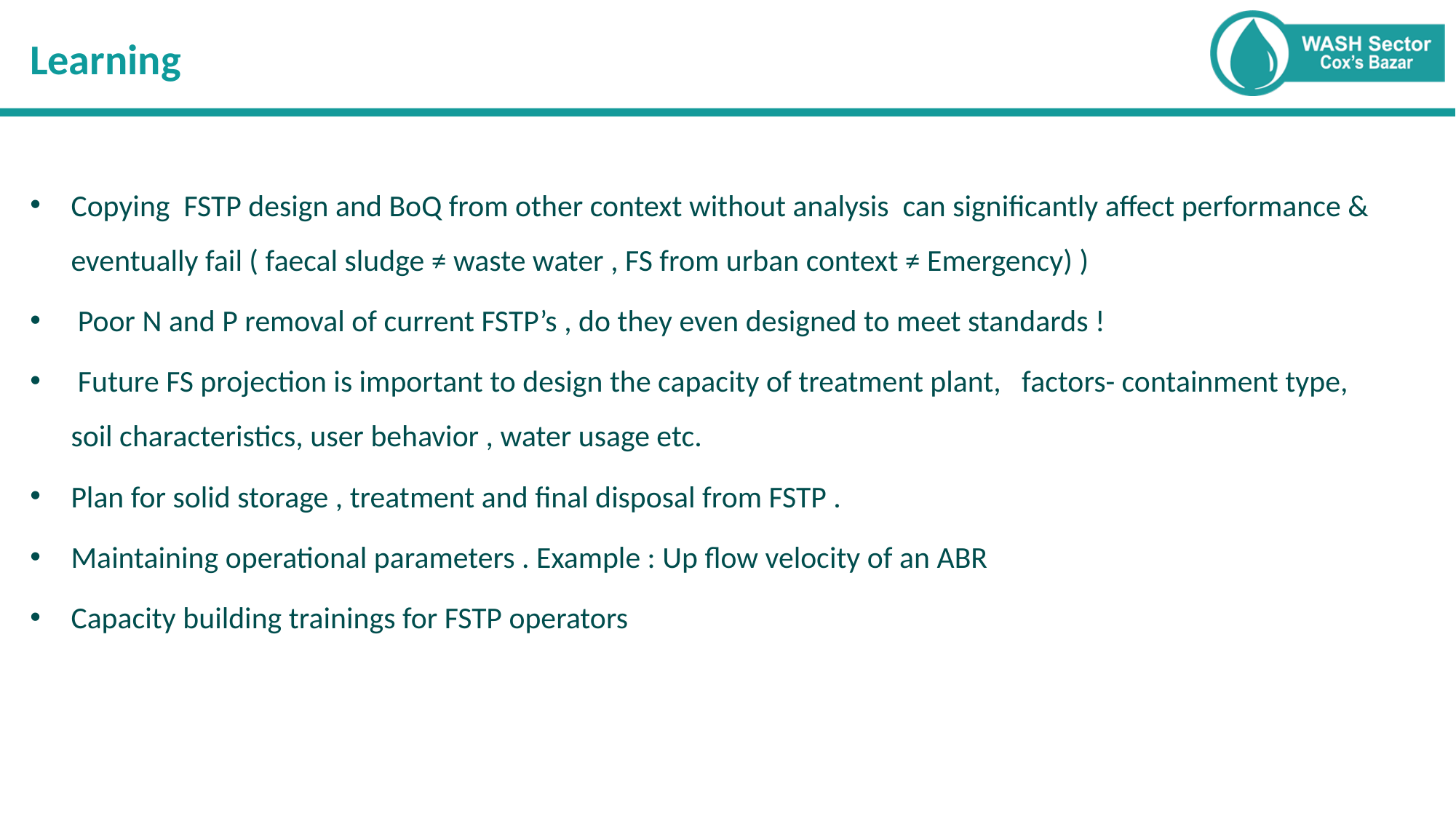

Learning
Copying  FSTP design and BoQ from other context without analysis  can significantly affect performance & eventually fail ( faecal sludge ≠ waste water , FS from urban context ≠ Emergency) )
 Poor N and P removal of current FSTP’s , do they even designed to meet standards !
 Future FS projection is important to design the capacity of treatment plant,   factors- containment type, soil characteristics, user behavior , water usage etc.
Plan for solid storage , treatment and final disposal from FSTP .
Maintaining operational parameters . Example : Up flow velocity of an ABR
Capacity building trainings for FSTP operators